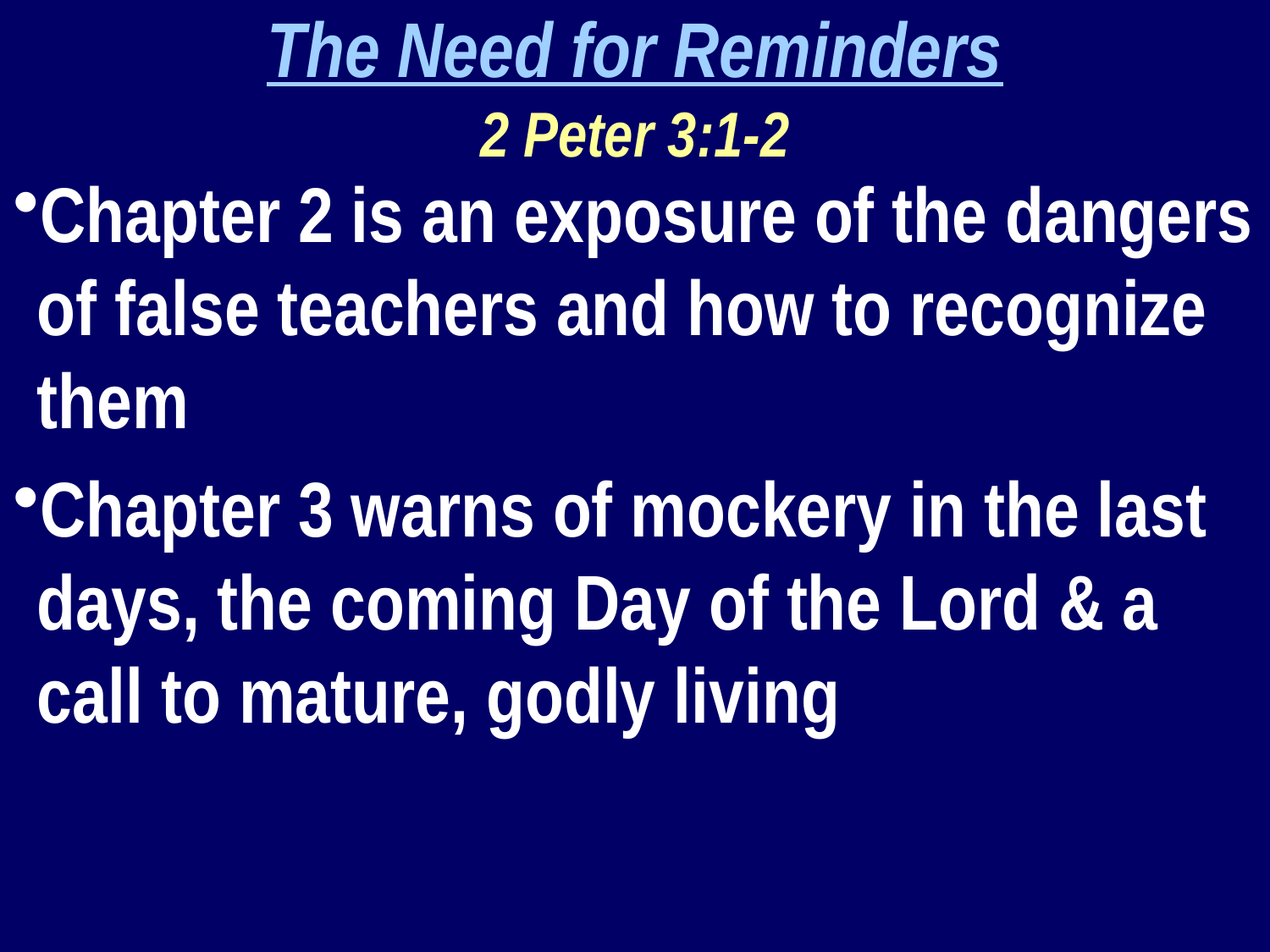

The Need for Reminders
2 Peter 3:1-2
Chapter 2 is an exposure of the dangers of false teachers and how to recognize them
Chapter 3 warns of mockery in the last days, the coming Day of the Lord & a call to mature, godly living